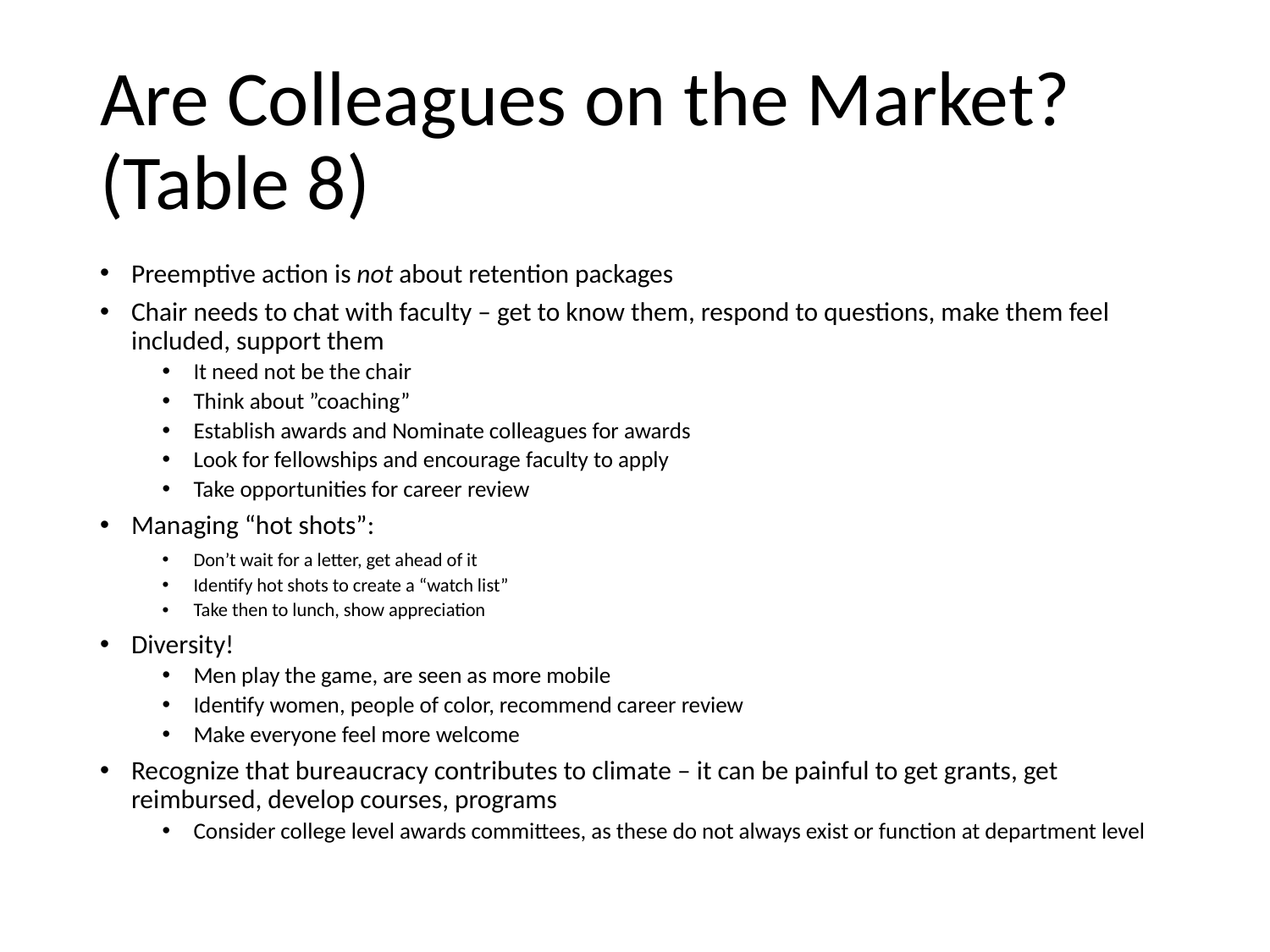

# Are Colleagues on the Market? (Table 8)
Preemptive action is not about retention packages
Chair needs to chat with faculty – get to know them, respond to questions, make them feel included, support them
It need not be the chair
Think about ”coaching”
Establish awards and Nominate colleagues for awards
Look for fellowships and encourage faculty to apply
Take opportunities for career review
Managing “hot shots”:
Don’t wait for a letter, get ahead of it
Identify hot shots to create a “watch list”
Take then to lunch, show appreciation
Diversity!
Men play the game, are seen as more mobile
Identify women, people of color, recommend career review
Make everyone feel more welcome
Recognize that bureaucracy contributes to climate – it can be painful to get grants, get reimbursed, develop courses, programs
Consider college level awards committees, as these do not always exist or function at department level